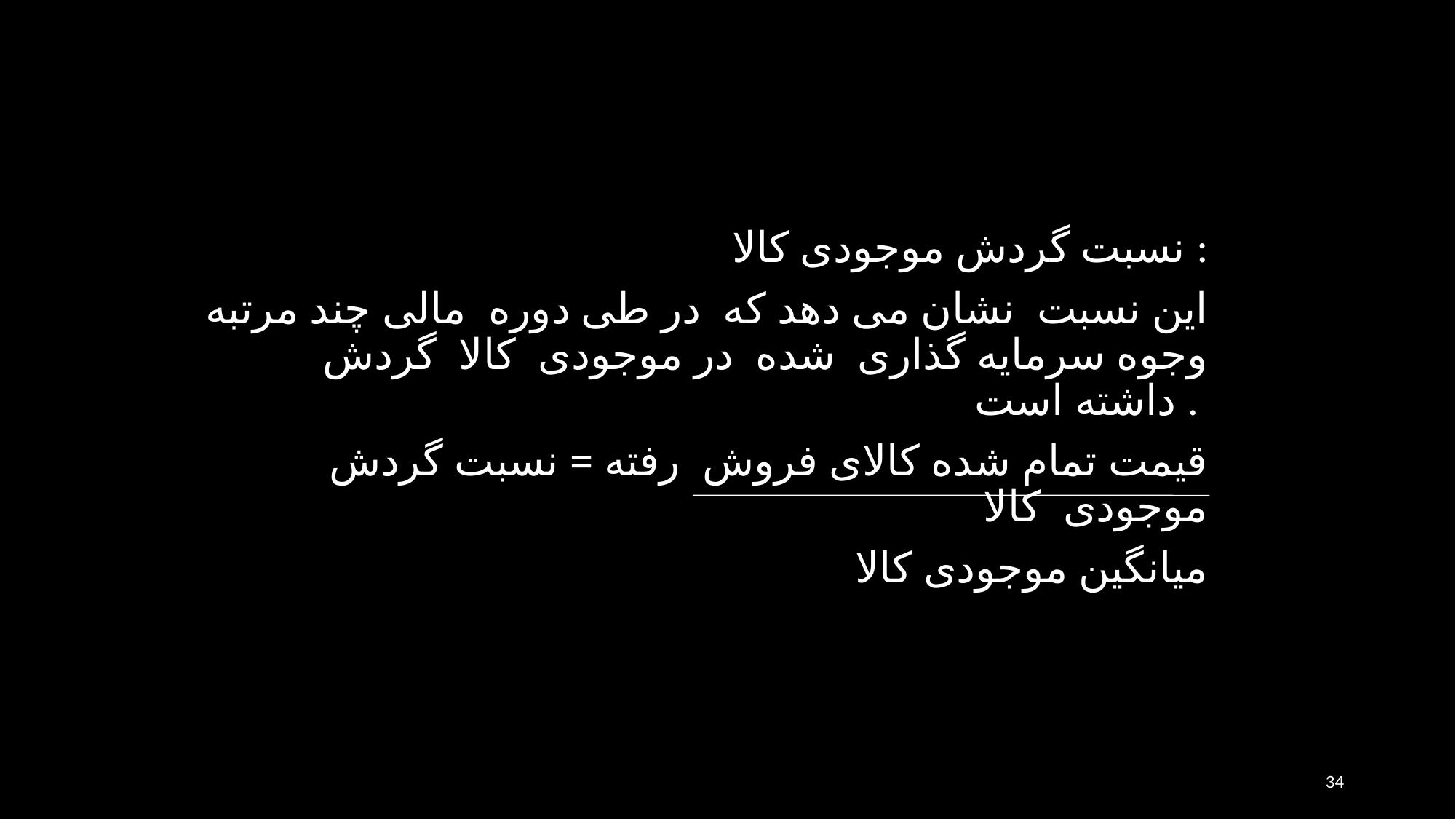

نسبت گردش موجودی كالا :
اين نسبت  نشان می دهد كه  در طی دوره  مالی چند مرتبه وجوه سرمايه گذاری  شده  در موجودی  كالا  گردش  داشته است .
قیمت تمام شده کالای فروش  رفته = نسبت گردش موجودی  کالا
     میانگین موجودی کالا

34